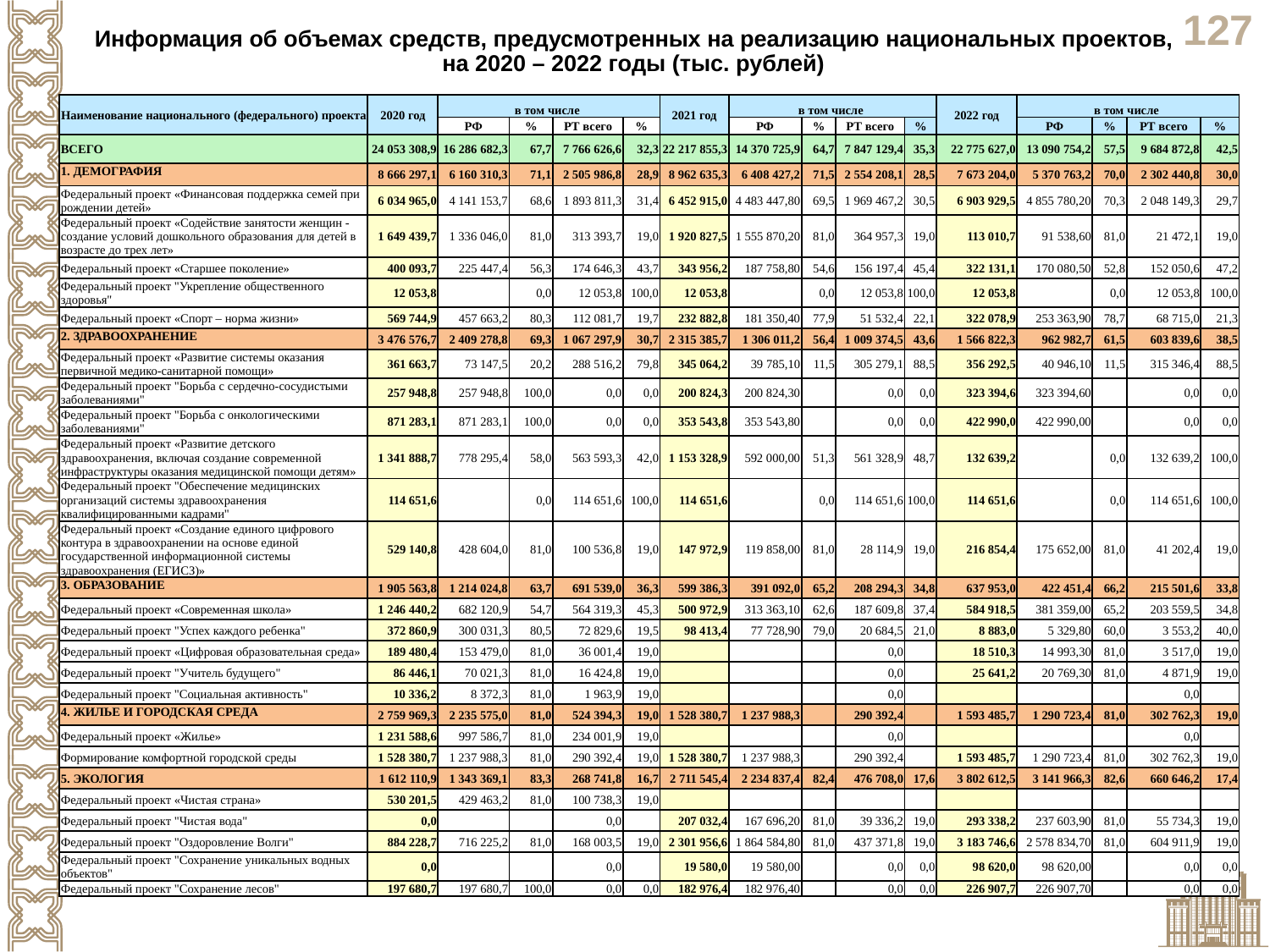

Информация об объемах средств, предусмотренных на реализацию национальных проектов, на 2020 – 2022 годы (тыс. рублей)
| Наименование национального (федерального) проекта | 2020 год | в том числе |  |  |  | 2021 год | в том числе |  |  |  | 2022 год | в том числе |  |  |  |
| --- | --- | --- | --- | --- | --- | --- | --- | --- | --- | --- | --- | --- | --- | --- | --- |
|  |  | РФ | % | РТ всего | % |  | РФ | % | РТ всего | % |  | РФ | % | РТ всего | % |
| ВСЕГО | 24 053 308,9 | 16 286 682,3 | 67,7 | 7 766 626,6 | 32,3 | 22 217 855,3 | 14 370 725,9 | 64,7 | 7 847 129,4 | 35,3 | 22 775 627,0 | 13 090 754,2 | 57,5 | 9 684 872,8 | 42,5 |
| 1. ДЕМОГРАФИЯ | 8 666 297,1 | 6 160 310,3 | 71,1 | 2 505 986,8 | 28,9 | 8 962 635,3 | 6 408 427,2 | 71,5 | 2 554 208,1 | 28,5 | 7 673 204,0 | 5 370 763,2 | 70,0 | 2 302 440,8 | 30,0 |
| Федеральный проект «Финансовая поддержка семей при рождении детей» | 6 034 965,0 | 4 141 153,7 | 68,6 | 1 893 811,3 | 31,4 | 6 452 915,0 | 4 483 447,80 | 69,5 | 1 969 467,2 | 30,5 | 6 903 929,5 | 4 855 780,20 | 70,3 | 2 048 149,3 | 29,7 |
| Федеральный проект «Содействие занятости женщин - создание условий дошкольного образования для детей в возрасте до трех лет» | 1 649 439,7 | 1 336 046,0 | 81,0 | 313 393,7 | 19,0 | 1 920 827,5 | 1 555 870,20 | 81,0 | 364 957,3 | 19,0 | 113 010,7 | 91 538,60 | 81,0 | 21 472,1 | 19,0 |
| Федеральный проект «Старшее поколение» | 400 093,7 | 225 447,4 | 56,3 | 174 646,3 | 43,7 | 343 956,2 | 187 758,80 | 54,6 | 156 197,4 | 45,4 | 322 131,1 | 170 080,50 | 52,8 | 152 050,6 | 47,2 |
| Федеральный проект "Укрепление общественного здоровья" | 12 053,8 |  | 0,0 | 12 053,8 | 100,0 | 12 053,8 |  | 0,0 | 12 053,8 | 100,0 | 12 053,8 |  | 0,0 | 12 053,8 | 100,0 |
| Федеральный проект «Спорт – норма жизни» | 569 744,9 | 457 663,2 | 80,3 | 112 081,7 | 19,7 | 232 882,8 | 181 350,40 | 77,9 | 51 532,4 | 22,1 | 322 078,9 | 253 363,90 | 78,7 | 68 715,0 | 21,3 |
| 2. ЗДРАВООХРАНЕНИЕ | 3 476 576,7 | 2 409 278,8 | 69,3 | 1 067 297,9 | 30,7 | 2 315 385,7 | 1 306 011,2 | 56,4 | 1 009 374,5 | 43,6 | 1 566 822,3 | 962 982,7 | 61,5 | 603 839,6 | 38,5 |
| Федеральный проект «Развитие системы оказания первичной медико-санитарной помощи» | 361 663,7 | 73 147,5 | 20,2 | 288 516,2 | 79,8 | 345 064,2 | 39 785,10 | 11,5 | 305 279,1 | 88,5 | 356 292,5 | 40 946,10 | 11,5 | 315 346,4 | 88,5 |
| Федеральный проект "Борьба с сердечно-сосудистыми заболеваниями" | 257 948,8 | 257 948,8 | 100,0 | 0,0 | 0,0 | 200 824,3 | 200 824,30 |  | 0,0 | 0,0 | 323 394,6 | 323 394,60 |  | 0,0 | 0,0 |
| Федеральный проект "Борьба с онкологическими заболеваниями" | 871 283,1 | 871 283,1 | 100,0 | 0,0 | 0,0 | 353 543,8 | 353 543,80 |  | 0,0 | 0,0 | 422 990,0 | 422 990,00 |  | 0,0 | 0,0 |
| Федеральный проект «Развитие детского здравоохранения, включая создание современной инфраструктуры оказания медицинской помощи детям» | 1 341 888,7 | 778 295,4 | 58,0 | 563 593,3 | 42,0 | 1 153 328,9 | 592 000,00 | 51,3 | 561 328,9 | 48,7 | 132 639,2 |  | 0,0 | 132 639,2 | 100,0 |
| Федеральный проект "Обеспечение медицинских организаций системы здравоохранения квалифицированными кадрами" | 114 651,6 |  | 0,0 | 114 651,6 | 100,0 | 114 651,6 |  | 0,0 | 114 651,6 | 100,0 | 114 651,6 |  | 0,0 | 114 651,6 | 100,0 |
| Федеральный проект «Создание единого цифрового контура в здравоохранении на основе единой государственной информационной системы здравоохранения (ЕГИСЗ)» | 529 140,8 | 428 604,0 | 81,0 | 100 536,8 | 19,0 | 147 972,9 | 119 858,00 | 81,0 | 28 114,9 | 19,0 | 216 854,4 | 175 652,00 | 81,0 | 41 202,4 | 19,0 |
| 3. ОБРАЗОВАНИE | 1 905 563,8 | 1 214 024,8 | 63,7 | 691 539,0 | 36,3 | 599 386,3 | 391 092,0 | 65,2 | 208 294,3 | 34,8 | 637 953,0 | 422 451,4 | 66,2 | 215 501,6 | 33,8 |
| Федеральный проект «Современная школа» | 1 246 440,2 | 682 120,9 | 54,7 | 564 319,3 | 45,3 | 500 972,9 | 313 363,10 | 62,6 | 187 609,8 | 37,4 | 584 918,5 | 381 359,00 | 65,2 | 203 559,5 | 34,8 |
| Федеральный проект "Успех каждого ребенка" | 372 860,9 | 300 031,3 | 80,5 | 72 829,6 | 19,5 | 98 413,4 | 77 728,90 | 79,0 | 20 684,5 | 21,0 | 8 883,0 | 5 329,80 | 60,0 | 3 553,2 | 40,0 |
| Федеральный проект «Цифровая образовательная среда» | 189 480,4 | 153 479,0 | 81,0 | 36 001,4 | 19,0 |  |  |  | 0,0 |  | 18 510,3 | 14 993,30 | 81,0 | 3 517,0 | 19,0 |
| Федеральный проект "Учитель будущего" | 86 446,1 | 70 021,3 | 81,0 | 16 424,8 | 19,0 |  |  |  | 0,0 |  | 25 641,2 | 20 769,30 | 81,0 | 4 871,9 | 19,0 |
| Федеральный проект "Социальная активность" | 10 336,2 | 8 372,3 | 81,0 | 1 963,9 | 19,0 |  |  |  | 0,0 |  |  |  |  | 0,0 |  |
| 4. ЖИЛЬЕ И ГОРОДСКАЯ СРЕДА | 2 759 969,3 | 2 235 575,0 | 81,0 | 524 394,3 | 19,0 | 1 528 380,7 | 1 237 988,3 |  | 290 392,4 |  | 1 593 485,7 | 1 290 723,4 | 81,0 | 302 762,3 | 19,0 |
| Федеральный проект «Жилье» | 1 231 588,6 | 997 586,7 | 81,0 | 234 001,9 | 19,0 |  |  |  | 0,0 |  |  |  |  | 0,0 |  |
| Формирование комфортной городской среды | 1 528 380,7 | 1 237 988,3 | 81,0 | 290 392,4 | 19,0 | 1 528 380,7 | 1 237 988,3 |  | 290 392,4 |  | 1 593 485,7 | 1 290 723,4 | 81,0 | 302 762,3 | 19,0 |
| 5. ЭКОЛОГИЯ | 1 612 110,9 | 1 343 369,1 | 83,3 | 268 741,8 | 16,7 | 2 711 545,4 | 2 234 837,4 | 82,4 | 476 708,0 | 17,6 | 3 802 612,5 | 3 141 966,3 | 82,6 | 660 646,2 | 17,4 |
| Федеральный проект «Чистая страна» | 530 201,5 | 429 463,2 | 81,0 | 100 738,3 | 19,0 |  |  |  |  |  |  |  |  |  |  |
| Федеральный проект "Чистая вода" | 0,0 |  |  | 0,0 |  | 207 032,4 | 167 696,20 | 81,0 | 39 336,2 | 19,0 | 293 338,2 | 237 603,90 | 81,0 | 55 734,3 | 19,0 |
| Федеральный проект "Оздоровление Волги" | 884 228,7 | 716 225,2 | 81,0 | 168 003,5 | 19,0 | 2 301 956,6 | 1 864 584,80 | 81,0 | 437 371,8 | 19,0 | 3 183 746,6 | 2 578 834,70 | 81,0 | 604 911,9 | 19,0 |
| Федеральный проект "Сохранение уникальных водных объектов" | 0,0 |  |  | 0,0 |  | 19 580,0 | 19 580,00 |  | 0,0 | 0,0 | 98 620,0 | 98 620,00 |  | 0,0 | 0,0 |
| Федеральный проект "Сохранение лесов" | 197 680,7 | 197 680,7 | 100,0 | 0,0 | 0,0 | 182 976,4 | 182 976,40 |  | 0,0 | 0,0 | 226 907,7 | 226 907,70 |  | 0,0 | 0,0 |